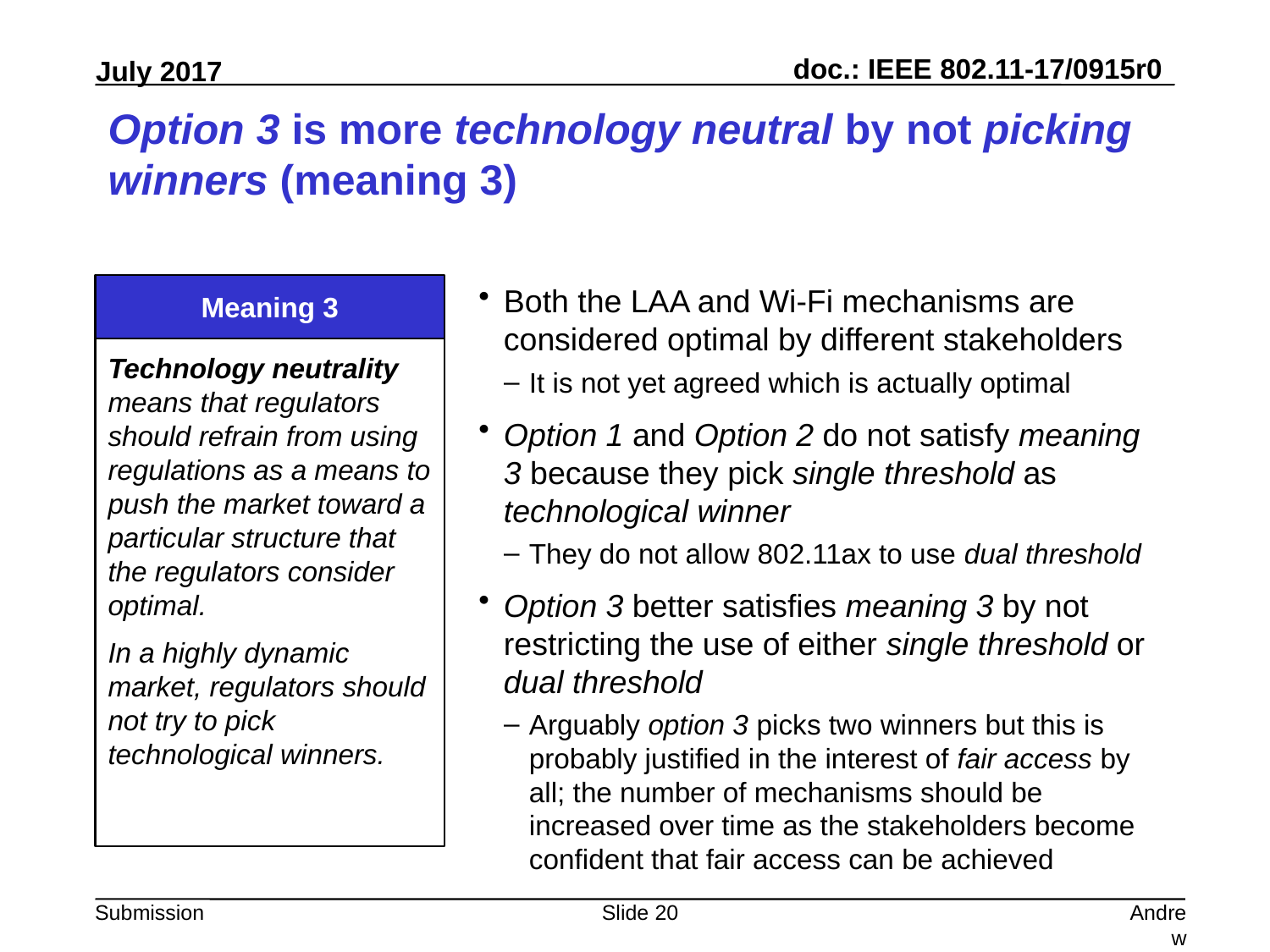

# Option 3 is more technology neutral by not picking winners (meaning 3)
Meaning 3
Both the LAA and Wi-Fi mechanisms are considered optimal by different stakeholders
It is not yet agreed which is actually optimal
Option 1 and Option 2 do not satisfy meaning 3 because they pick single threshold as technological winner
They do not allow 802.11ax to use dual threshold
Option 3 better satisfies meaning 3 by not restricting the use of either single threshold or dual threshold
Arguably option 3 picks two winners but this is probably justified in the interest of fair access by all; the number of mechanisms should be increased over time as the stakeholders become confident that fair access can be achieved

meaning 3 by allowing access echn
By allowing a choice between the two mechanisms in EN 301 893, regulators are avoiding “picking winners” and are enhancing technology neutrality under meaning 3
The choice is particularly appealing because the 3GPP RAN1 simulations show LAA and Wi-Fi can achieve the overall goal of “fair access” while operating together
Technology neutrality means that regulators should refrain from using regulations as a means to push the market toward a particular structure that the regulators consider optimal.
In a highly dynamic market, regulators should not try to pick technological winners.
Slide 20
Andrew Myles, Cisco